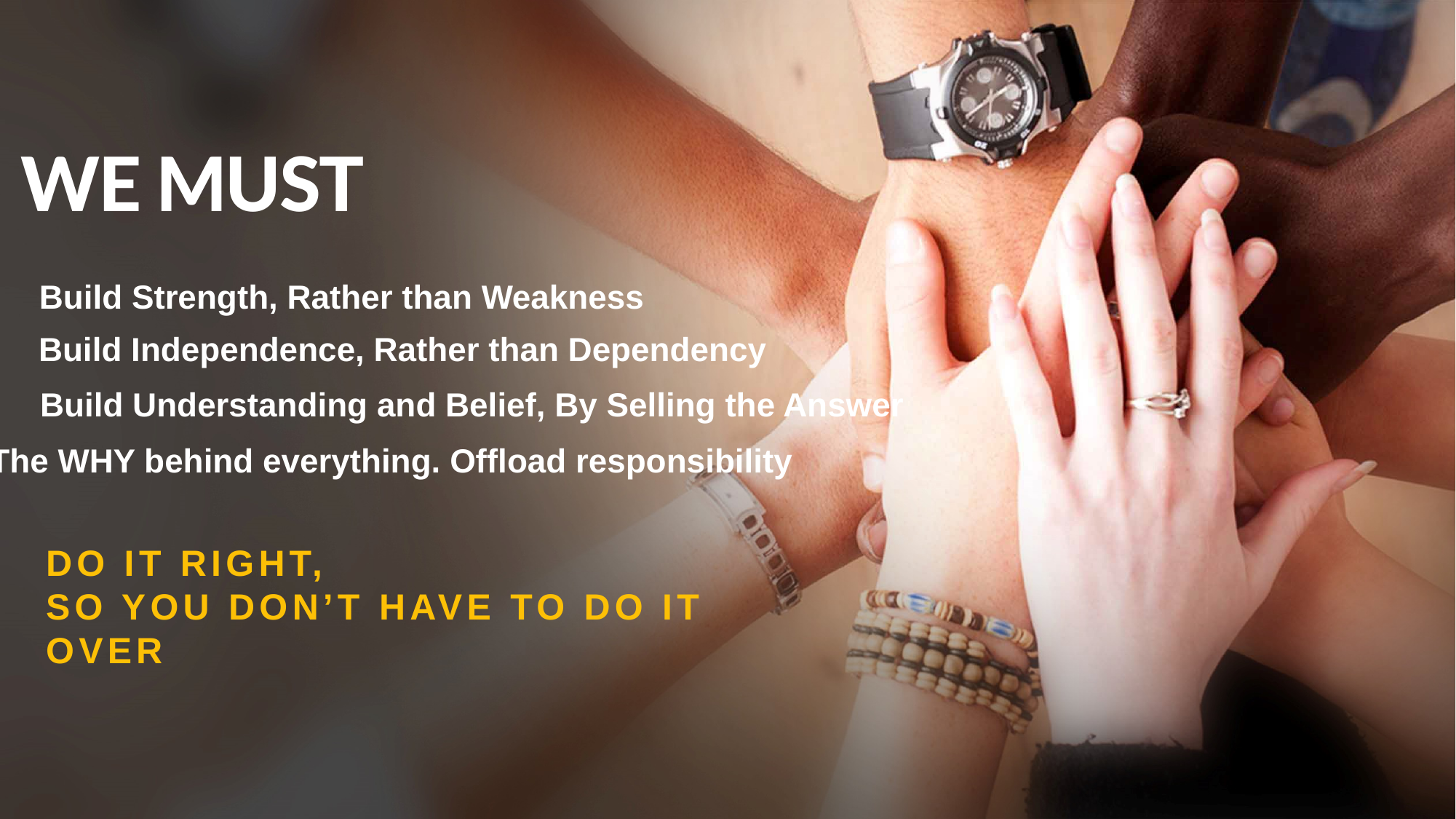

We Must
Build Strength, Rather than Weakness
Build Independence, Rather than Dependency
Build Understanding and Belief, By Selling the Answer
The WHY behind everything. Offload responsibility
Do it Right,
so You don’t have to do it Over